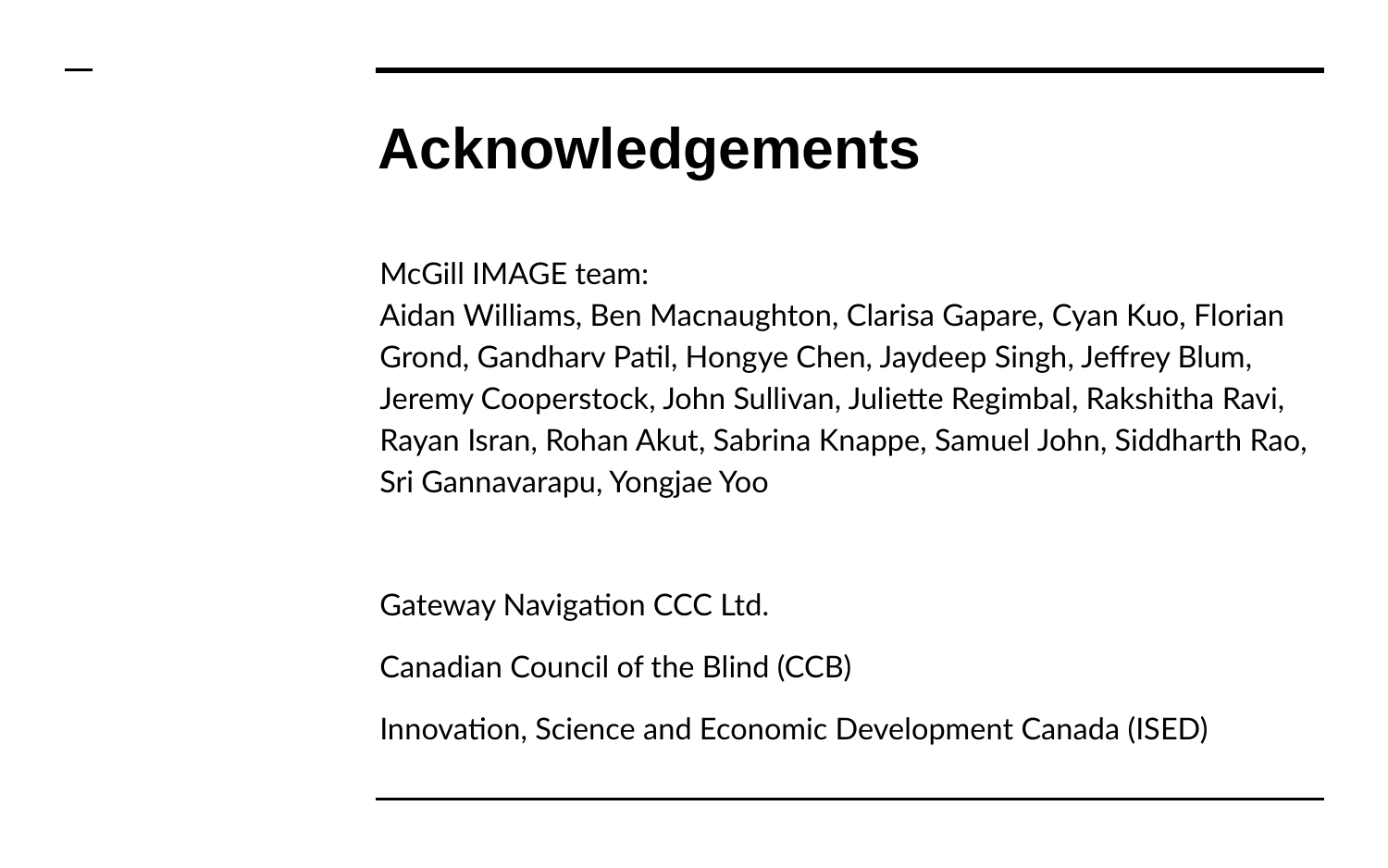

# Acknowledgements
McGill IMAGE team:
Aidan Williams, Ben Macnaughton, Clarisa Gapare, Cyan Kuo, Florian Grond, Gandharv Patil, Hongye Chen, Jaydeep Singh, Jeffrey Blum, Jeremy Cooperstock, John Sullivan, Juliette Regimbal, Rakshitha Ravi, Rayan Isran, Rohan Akut, Sabrina Knappe, Samuel John, Siddharth Rao, Sri Gannavarapu, Yongjae Yoo

Gateway Navigation CCC Ltd.
Canadian Council of the Blind (CCB)
Innovation, Science and Economic Development Canada (ISED)